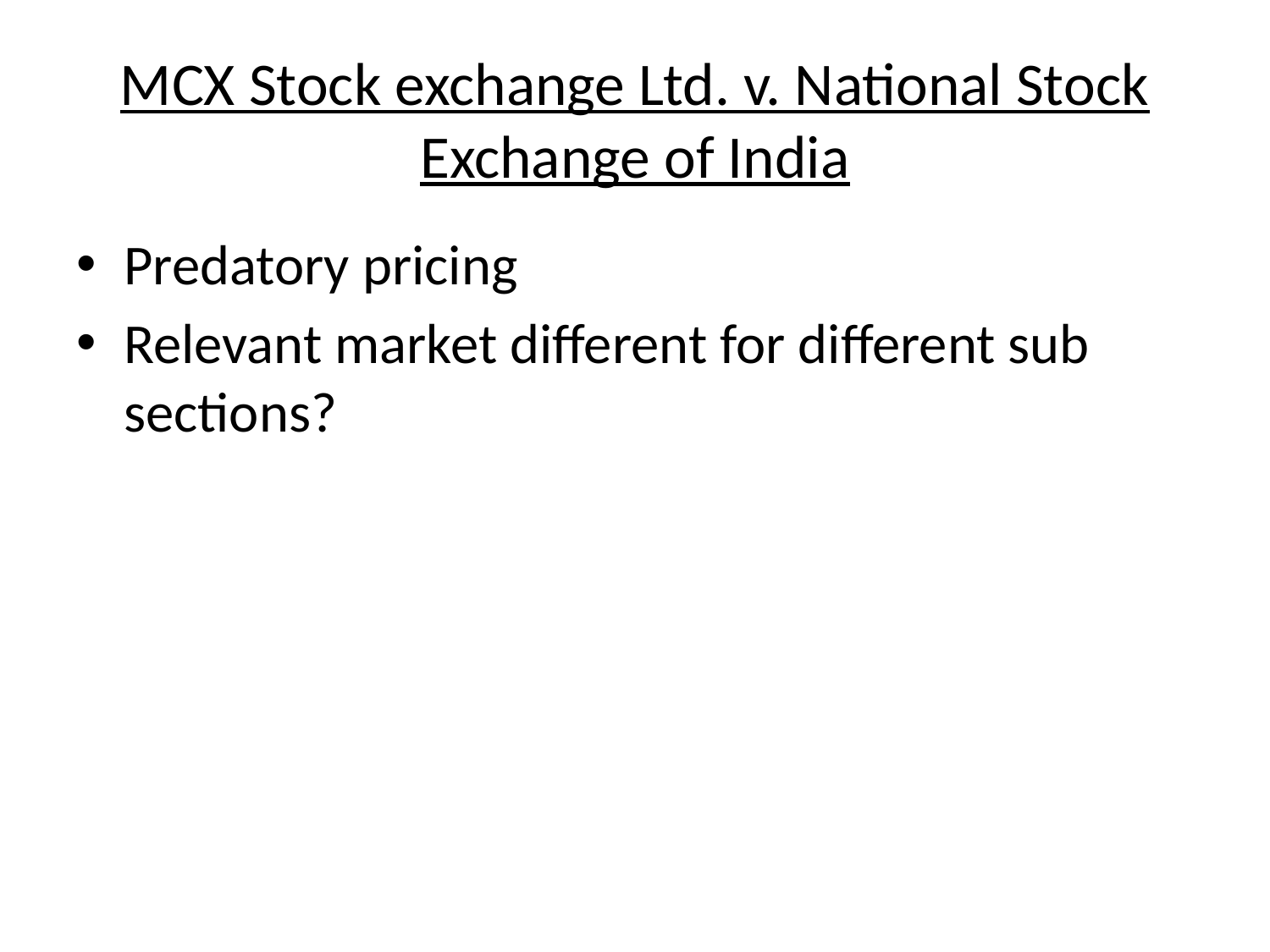

# MCX Stock exchange Ltd. v. National Stock Exchange of India
Predatory pricing
Relevant market different for different sub sections?